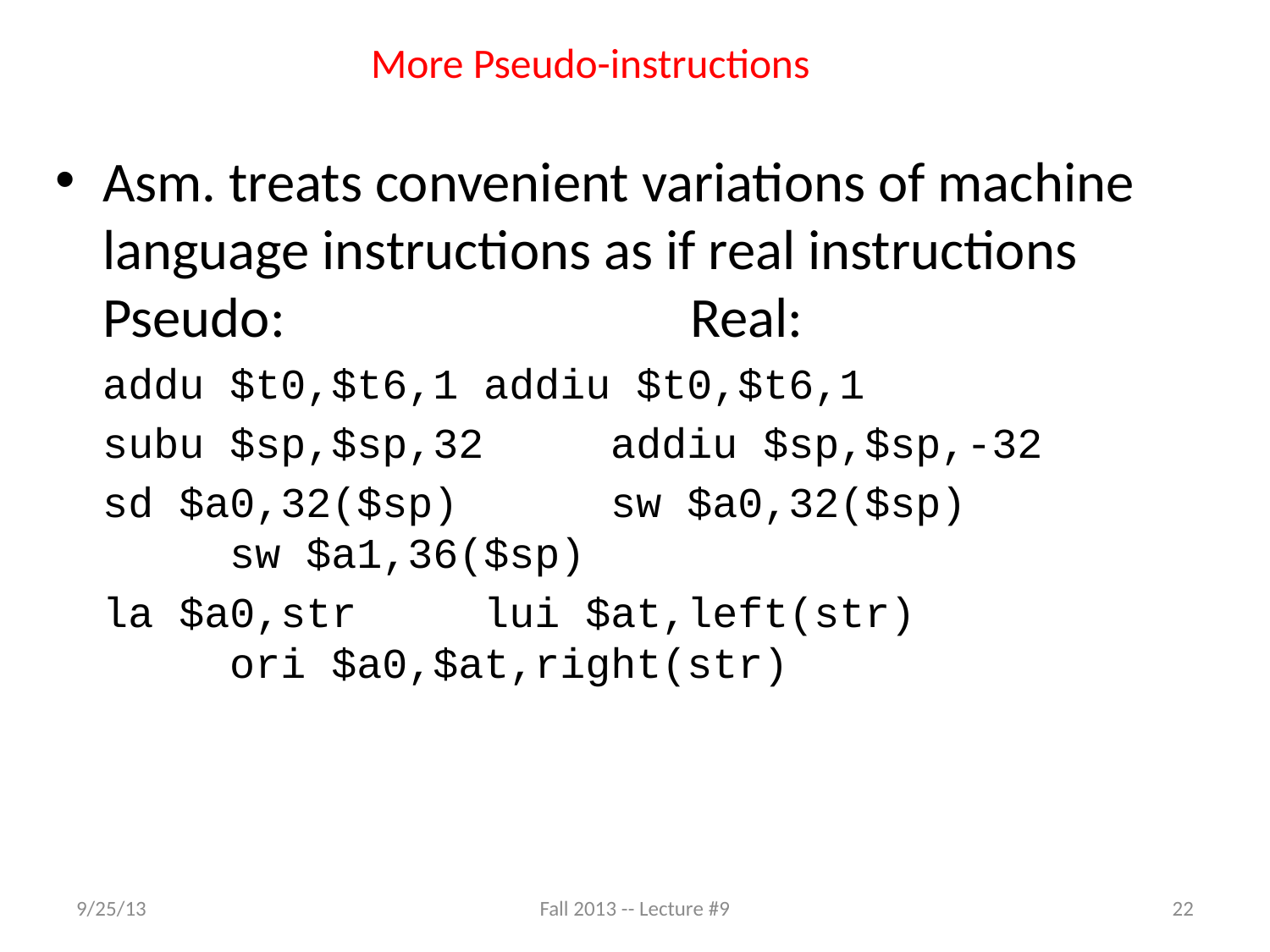

# More Pseudo-instructions
Asm. treats convenient variations of machine language instructions as if real instructions
Pseudo:	Real:
	addu $t0,$t6,1	addiu $t0,$t6,1
 	subu $sp,$sp,32	addiu $sp,$sp,-32
	sd $a0,32($sp) 	sw $a0,32($sp)
	sw $a1,36($sp)
	la $a0,str	lui $at,left(str)
 	ori $a0,$at,right(str)
9/25/13
Fall 2013 -- Lecture #9
22